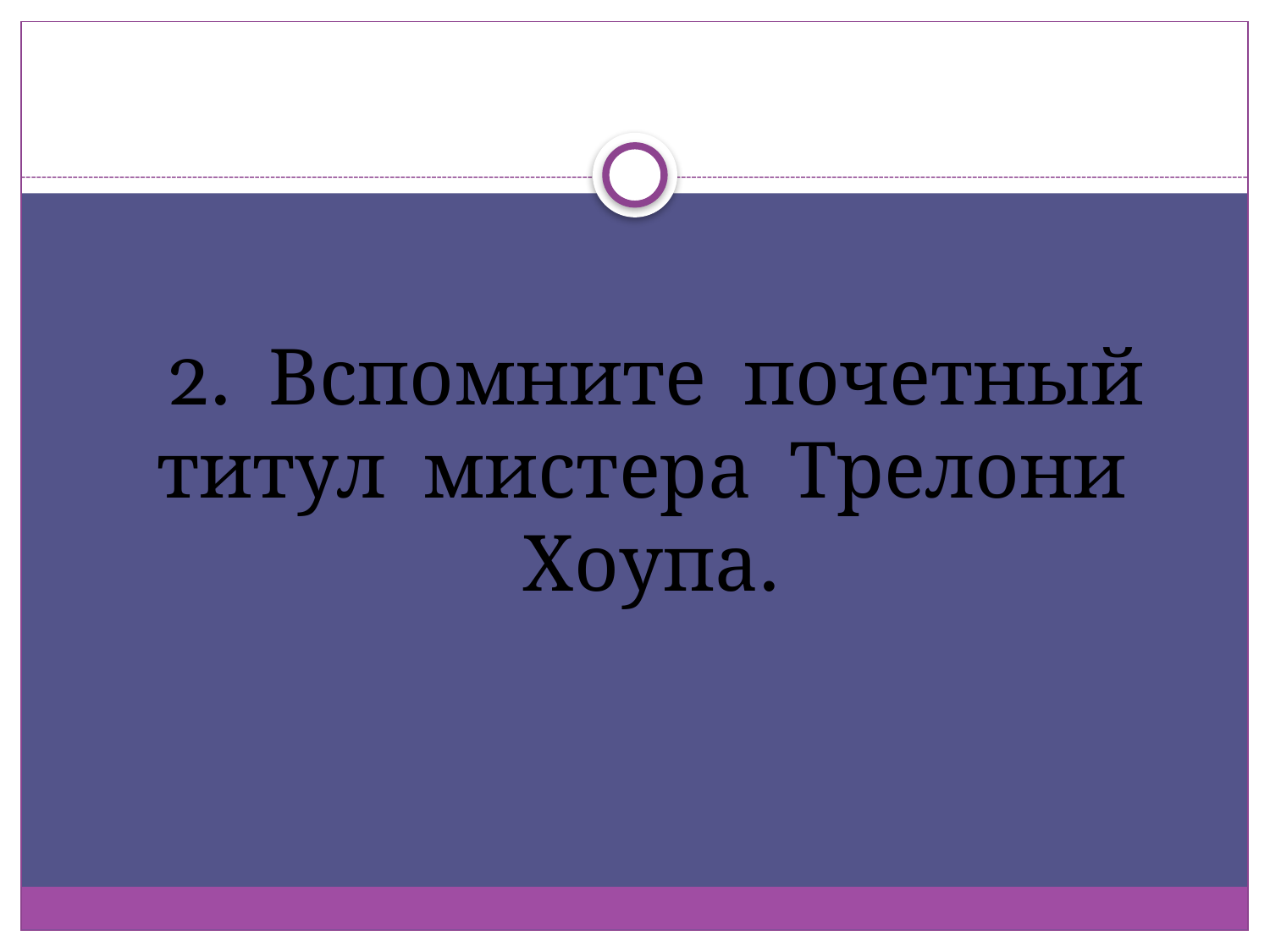

2.  Вспомните  почетный  титул  мистера  Трелони  Хоупа.